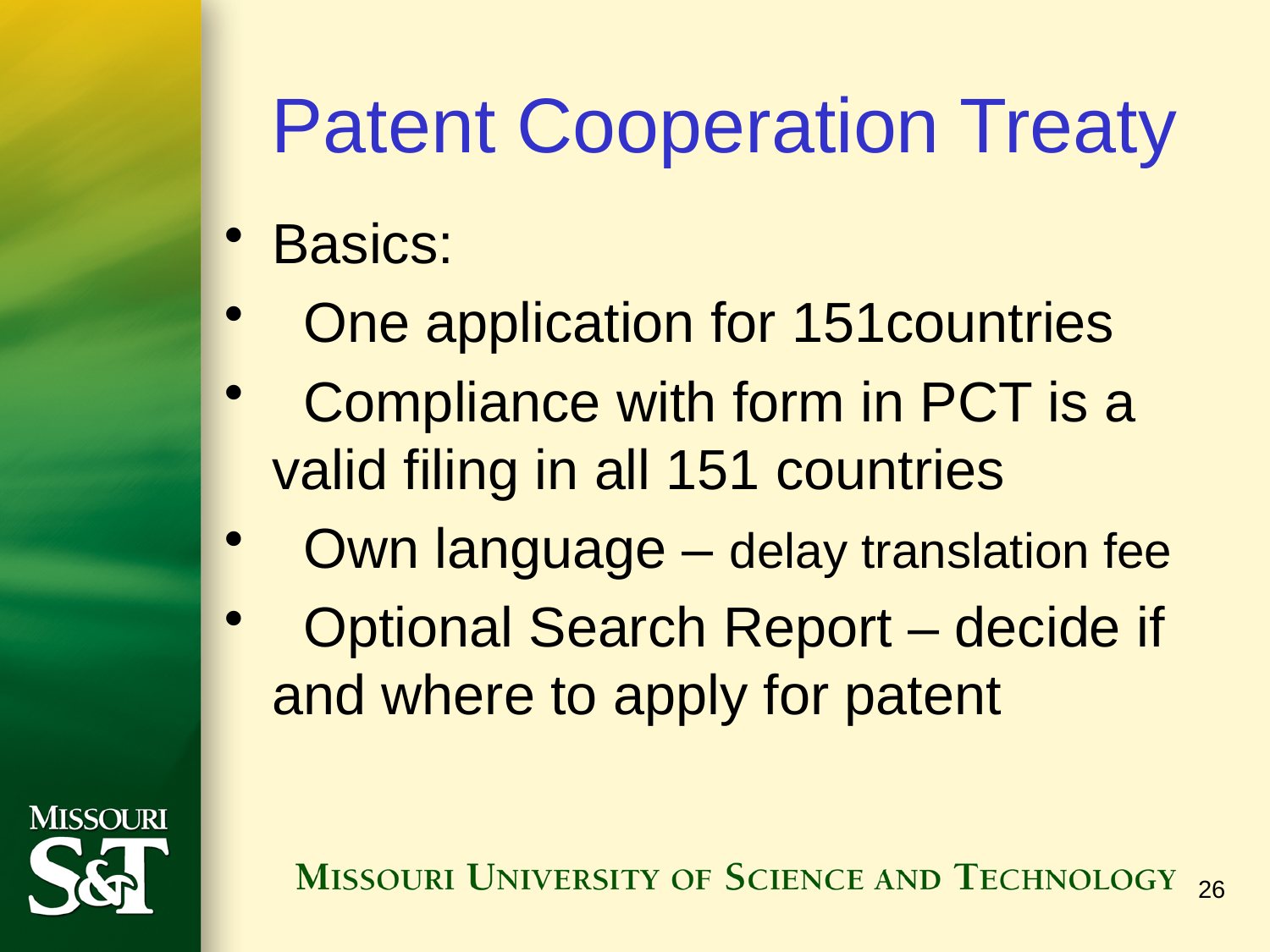

# Patent Cooperation Treaty
Basics:
  One application for 151countries
  Compliance with form in PCT is a valid filing in all 151 countries
  Own language – delay translation fee
  Optional Search Report – decide if and where to apply for patent
26